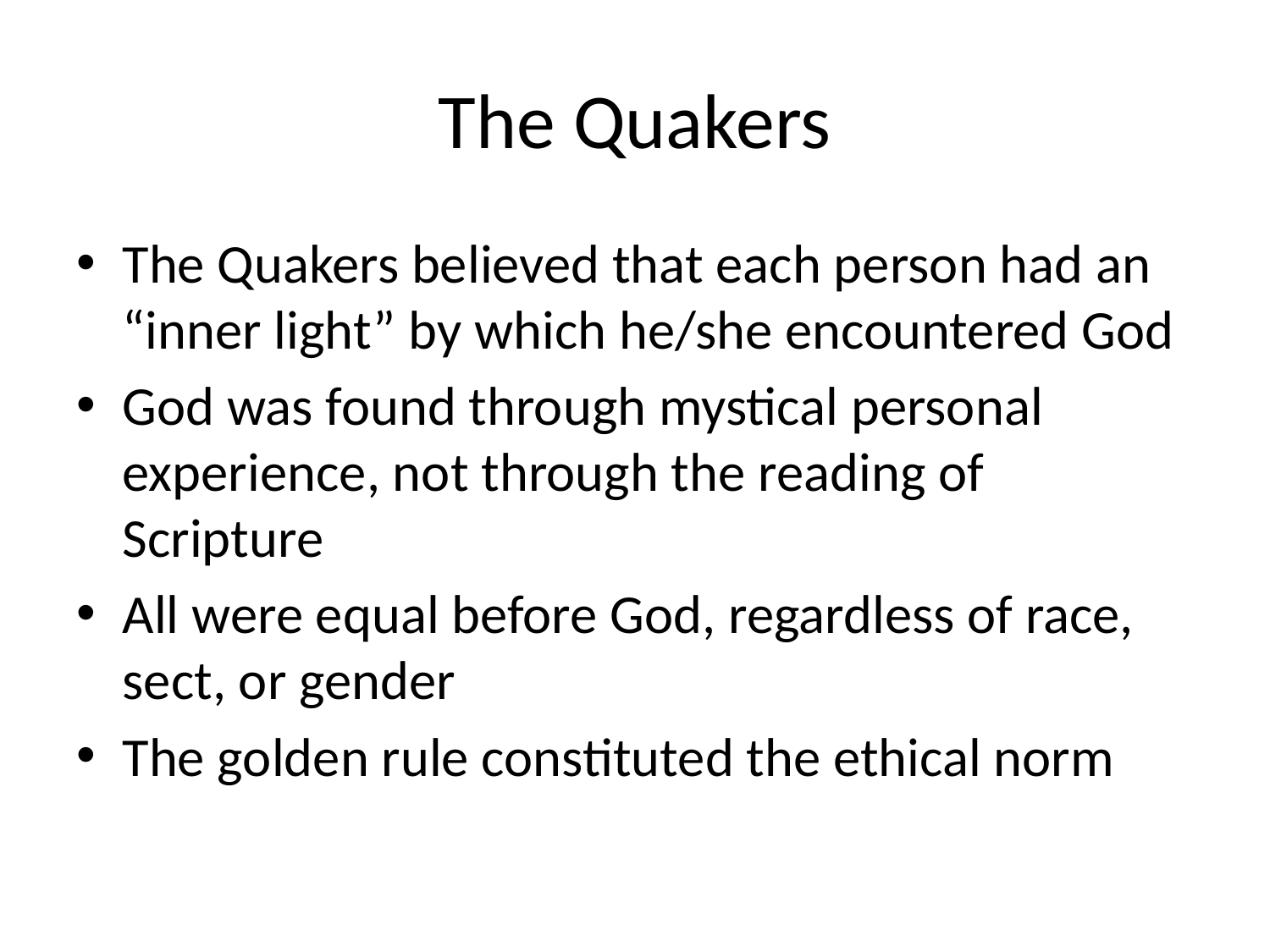

# The Quakers
The Quakers believed that each person had an “inner light” by which he/she encountered God
God was found through mystical personal experience, not through the reading of Scripture
All were equal before God, regardless of race, sect, or gender
The golden rule constituted the ethical norm